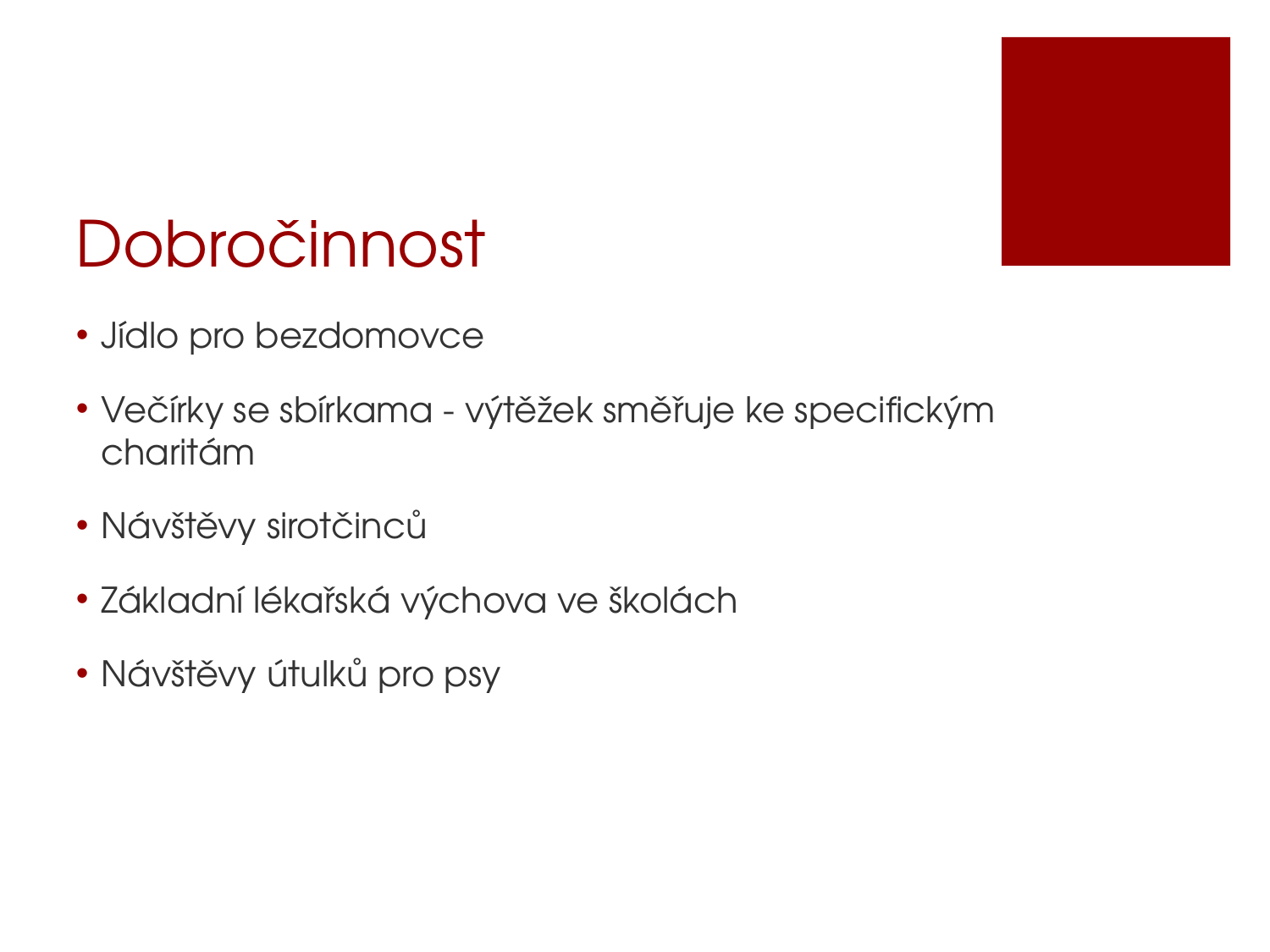

Dobročinnost
Jídlo pro bezdomovce
Večírky se sbírkama - výtěžek směřuje ke specifickým charitám
Návštěvy sirotčinců
Základní lékařská výchova ve školách
Návštěvy útulků pro psy